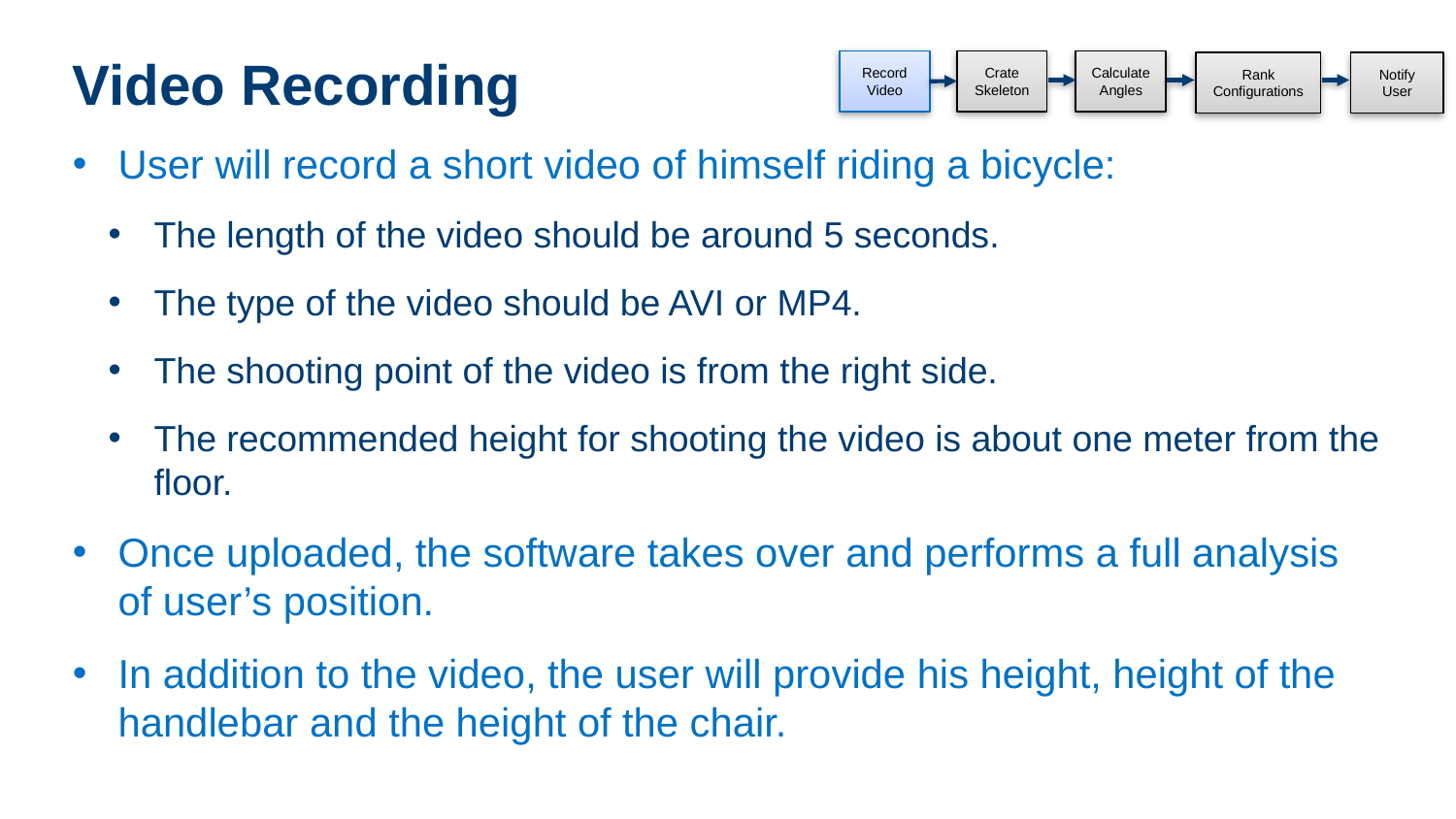

# Video Recording
Record Video
Calculate Angles
Crate Skeleton
Rank Configurations
Notify User
User will record a short video of himself riding a bicycle:
The length of the video should be around 5 seconds.
The type of the video should be AVI or MP4.
The shooting point of the video is from the right side.
The recommended height for shooting the video is about one meter from the floor.
Once uploaded, the software takes over and performs a full analysis of user’s position.
In addition to the video, the user will provide his height, height of the handlebar and the height of the chair.
5